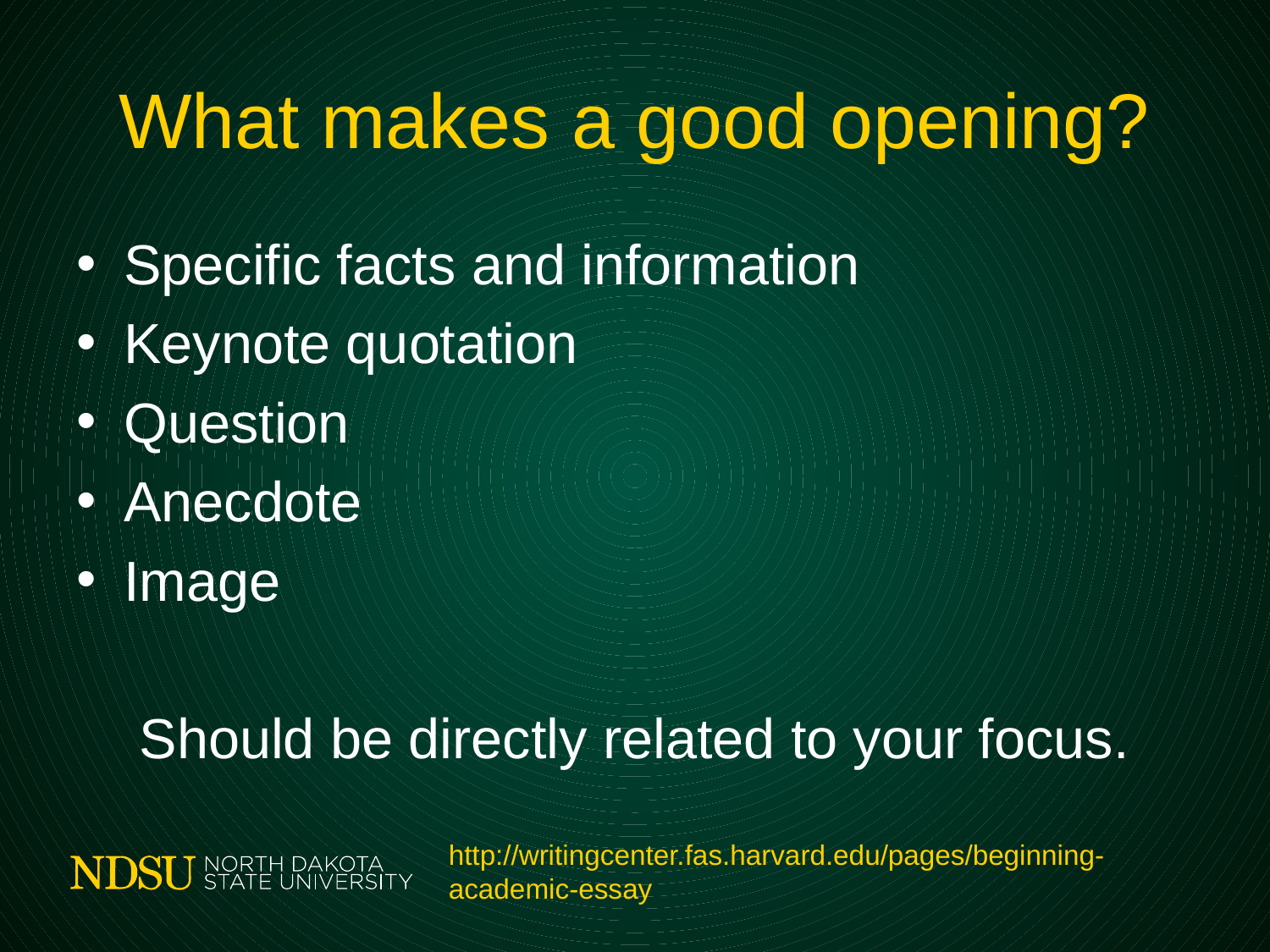

# What makes a good opening?
Specific facts and information
Keynote quotation
Question
Anecdote
Image

Should be directly related to your focus.
http://writingcenter.fas.harvard.edu/pages/beginning-academic-essay